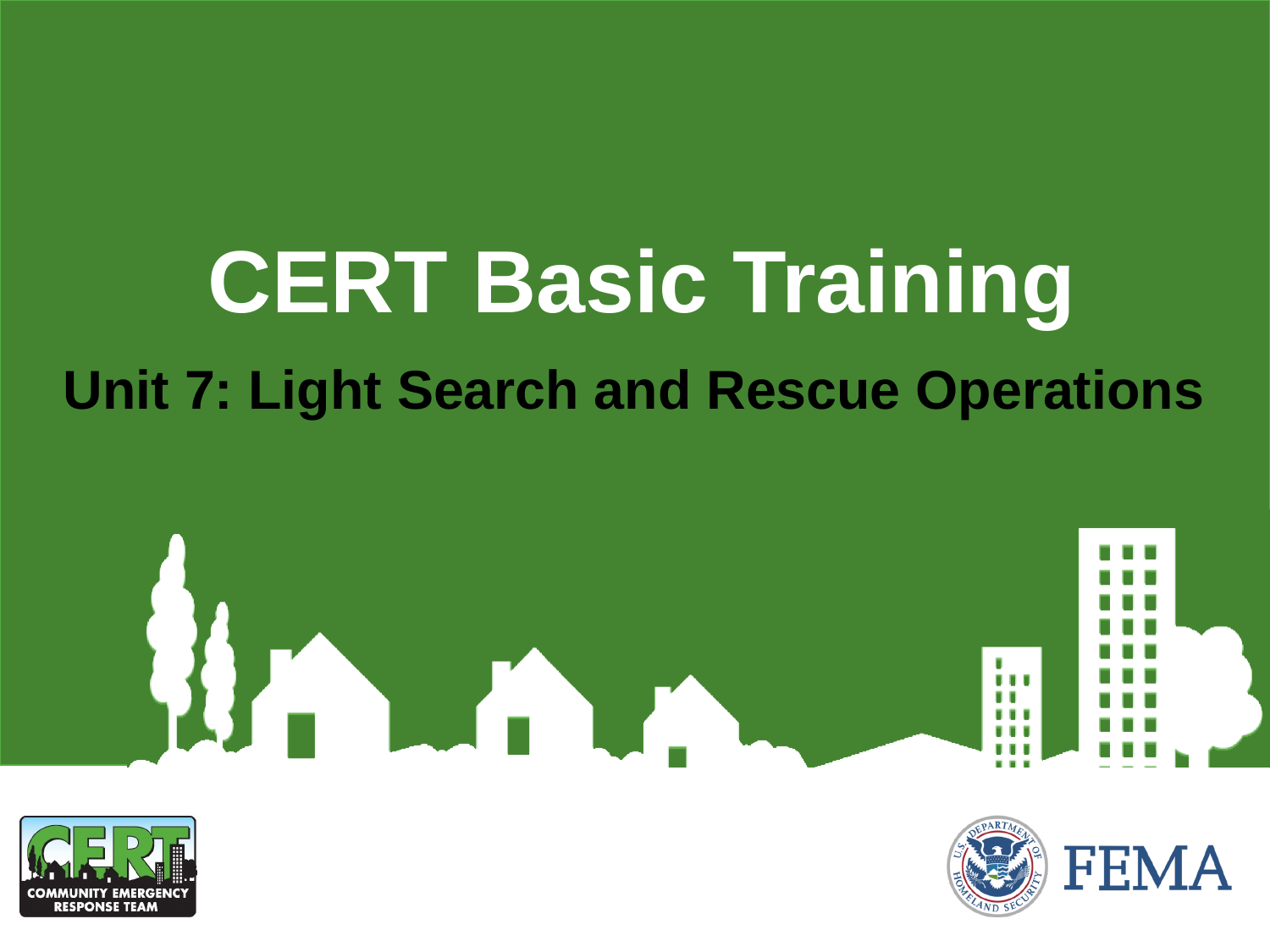

CERT Basic Training
Unit 7: Light Search and Rescue Operations